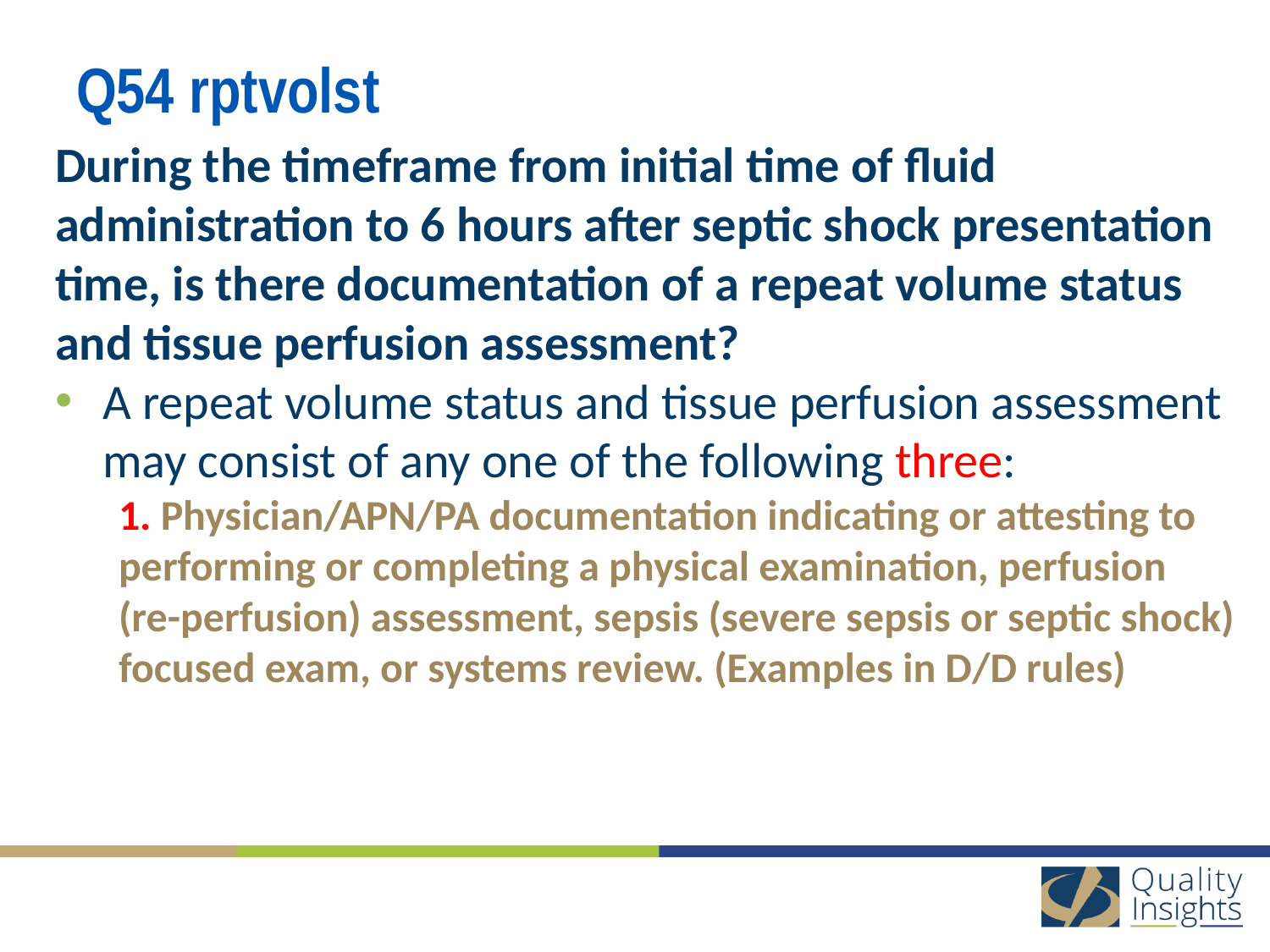

# Q54 rptvolst
During the timeframe from initial time of fluid administration to 6 hours after septic shock presentation time, is there documentation of a repeat volume status and tissue perfusion assessment?
A repeat volume status and tissue perfusion assessment may consist of any one of the following three:
1. Physician/APN/PA documentation indicating or attesting to performing or completing a physical examination, perfusion (re-perfusion) assessment, sepsis (severe sepsis or septic shock) focused exam, or systems review. (Examples in D/D rules)